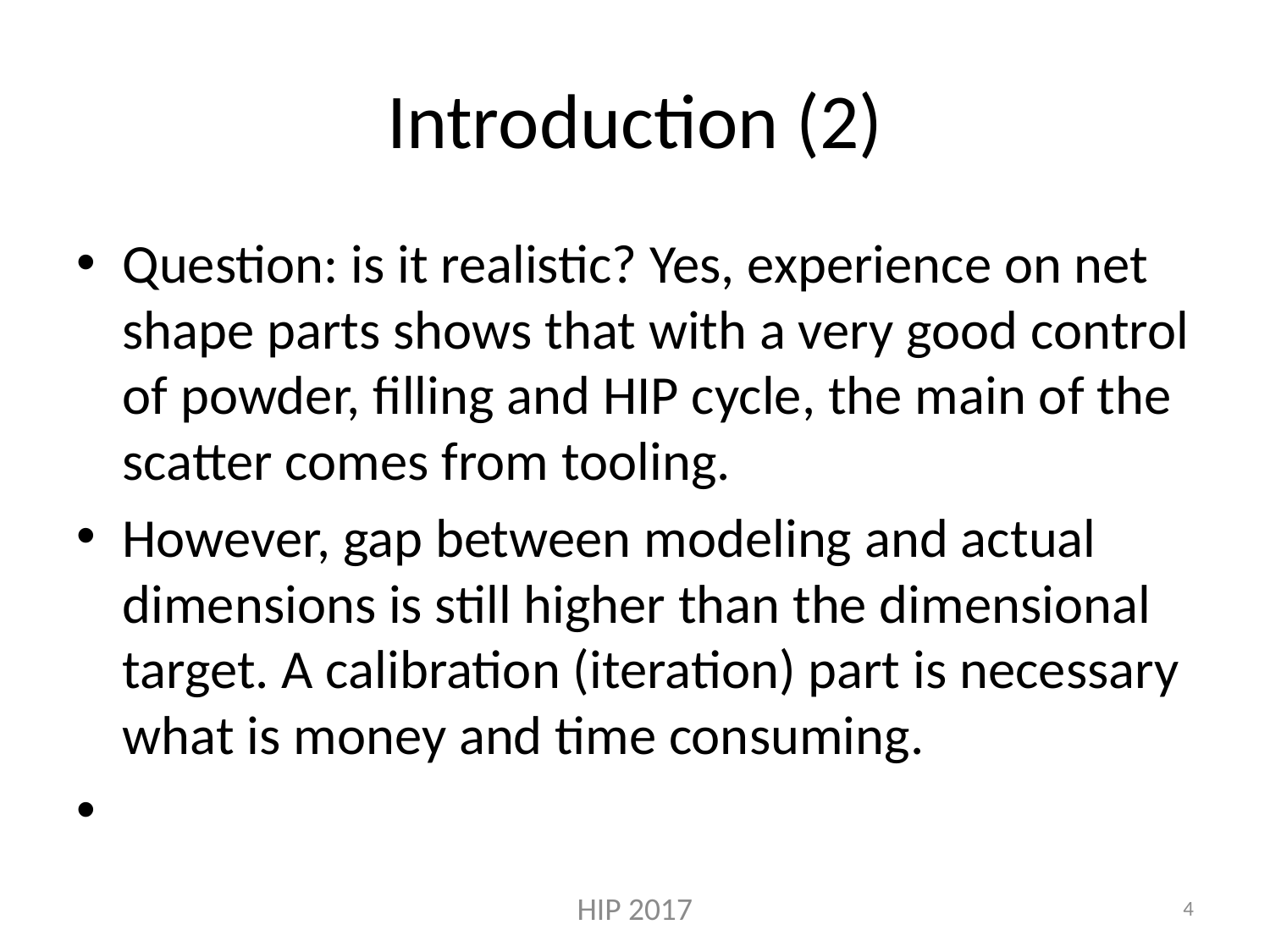

# Introduction (2)
Question: is it realistic? Yes, experience on net shape parts shows that with a very good control of powder, filling and HIP cycle, the main of the scatter comes from tooling.
However, gap between modeling and actual dimensions is still higher than the dimensional target. A calibration (iteration) part is necessary what is money and time consuming.

HIP 2017
4